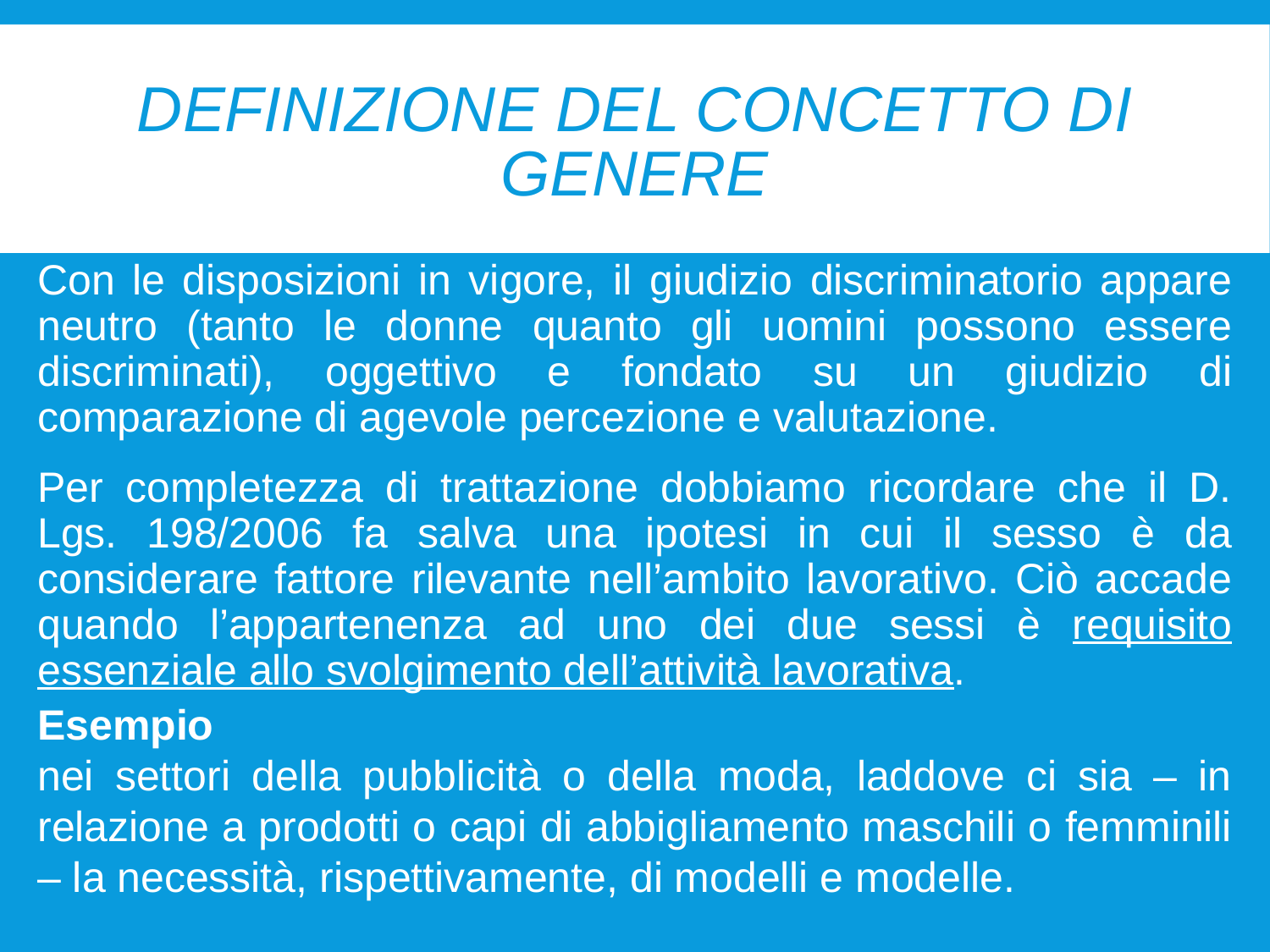

# Definizione del concetto di genere
Con le disposizioni in vigore, il giudizio discriminatorio appare neutro (tanto le donne quanto gli uomini possono essere discriminati), oggettivo e fondato su un giudizio di comparazione di agevole percezione e valutazione.
Per completezza di trattazione dobbiamo ricordare che il D. Lgs. 198/2006 fa salva una ipotesi in cui il sesso è da considerare fattore rilevante nell’ambito lavorativo. Ciò accade quando l’appartenenza ad uno dei due sessi è requisito essenziale allo svolgimento dell’attività lavorativa.
Esempio
nei settori della pubblicità o della moda, laddove ci sia – in relazione a prodotti o capi di abbigliamento maschili o femminili – la necessità, rispettivamente, di modelli e modelle.